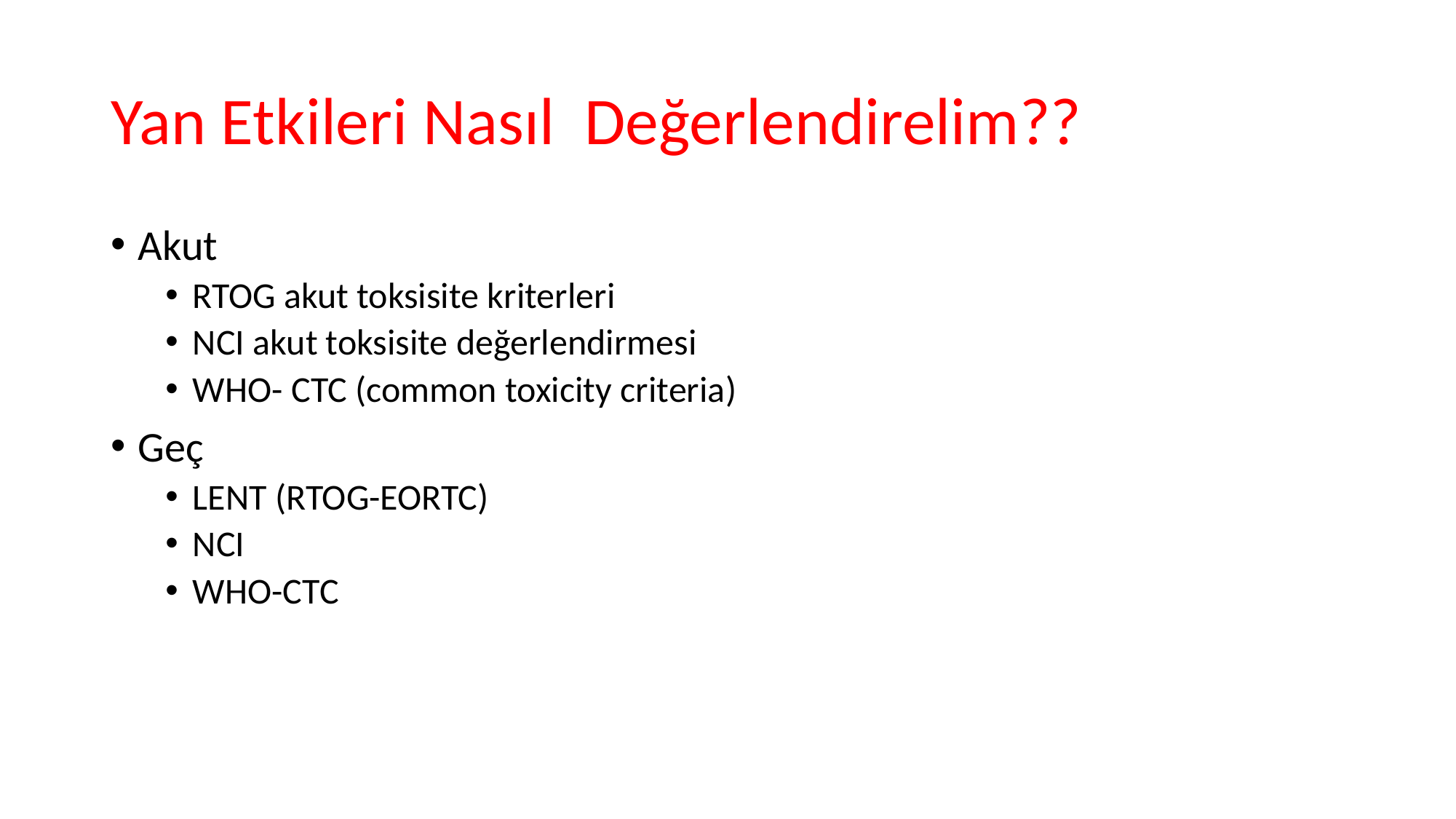

# Yan Etkileri Nasıl  Değerlendirelim??
Akut
RTOG akut toksisite kriterleri
NCI akut toksisite değerlendirmesi
WHO- CTC (common toxicity criteria)
Geç
LENT (RTOG-EORTC)
NCI
WHO-CTC